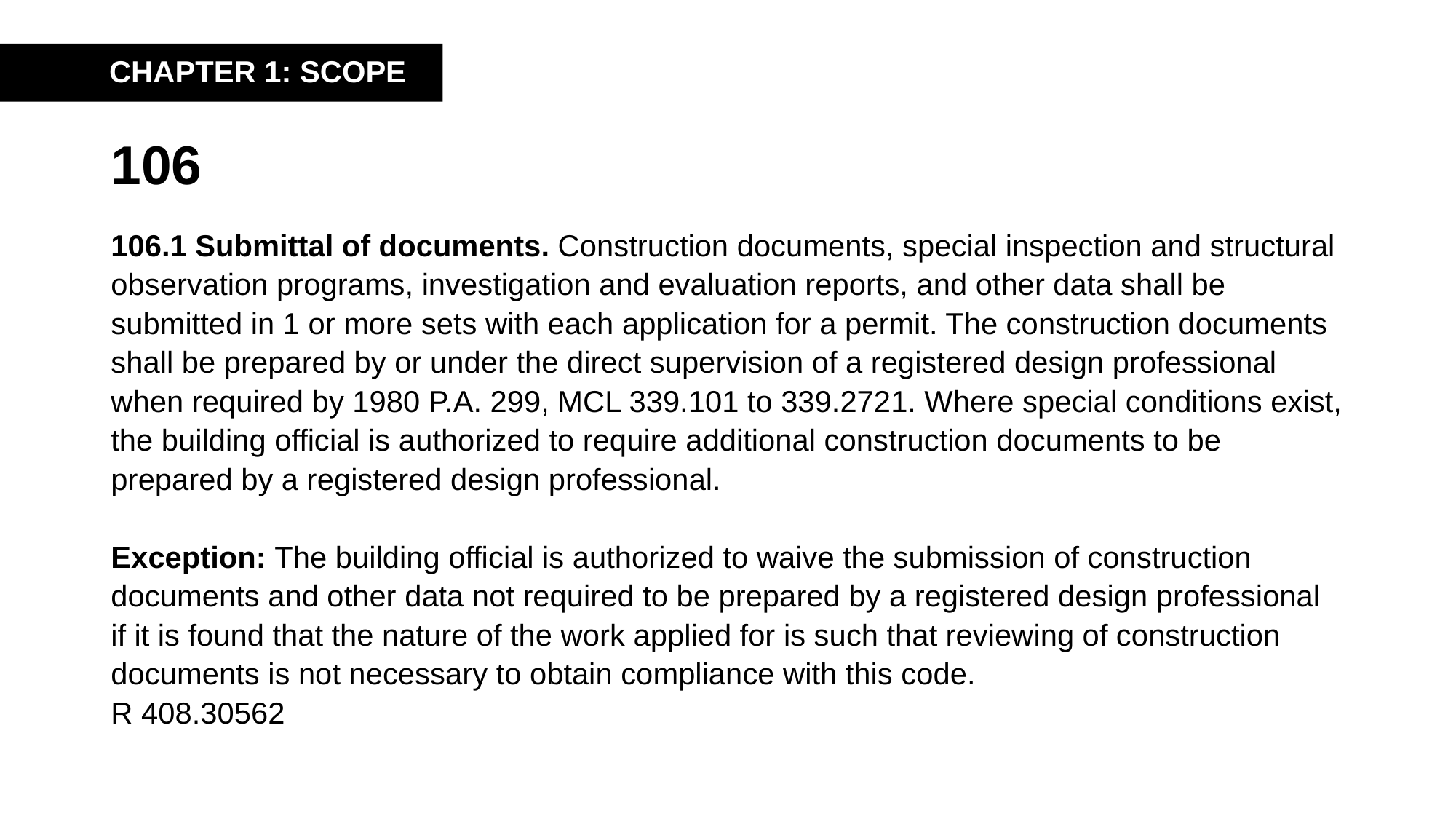

CHAPTER 1: SCOPE
# 106
106.1 Submittal of documents. Construction documents, special inspection and structural observation programs, investigation and evaluation reports, and other data shall be submitted in 1 or more sets with each application for a permit. The construction documents shall be prepared by or under the direct supervision of a registered design professional when required by 1980 P.A. 299, MCL 339.101 to 339.2721. Where special conditions exist, the building official is authorized to require additional construction documents to be prepared by a registered design professional.

Exception: The building official is authorized to waive the submission of construction documents and other data not required to be prepared by a registered design professional if it is found that the nature of the work applied for is such that reviewing of construction documents is not necessary to obtain compliance with this code.
R 408.30562